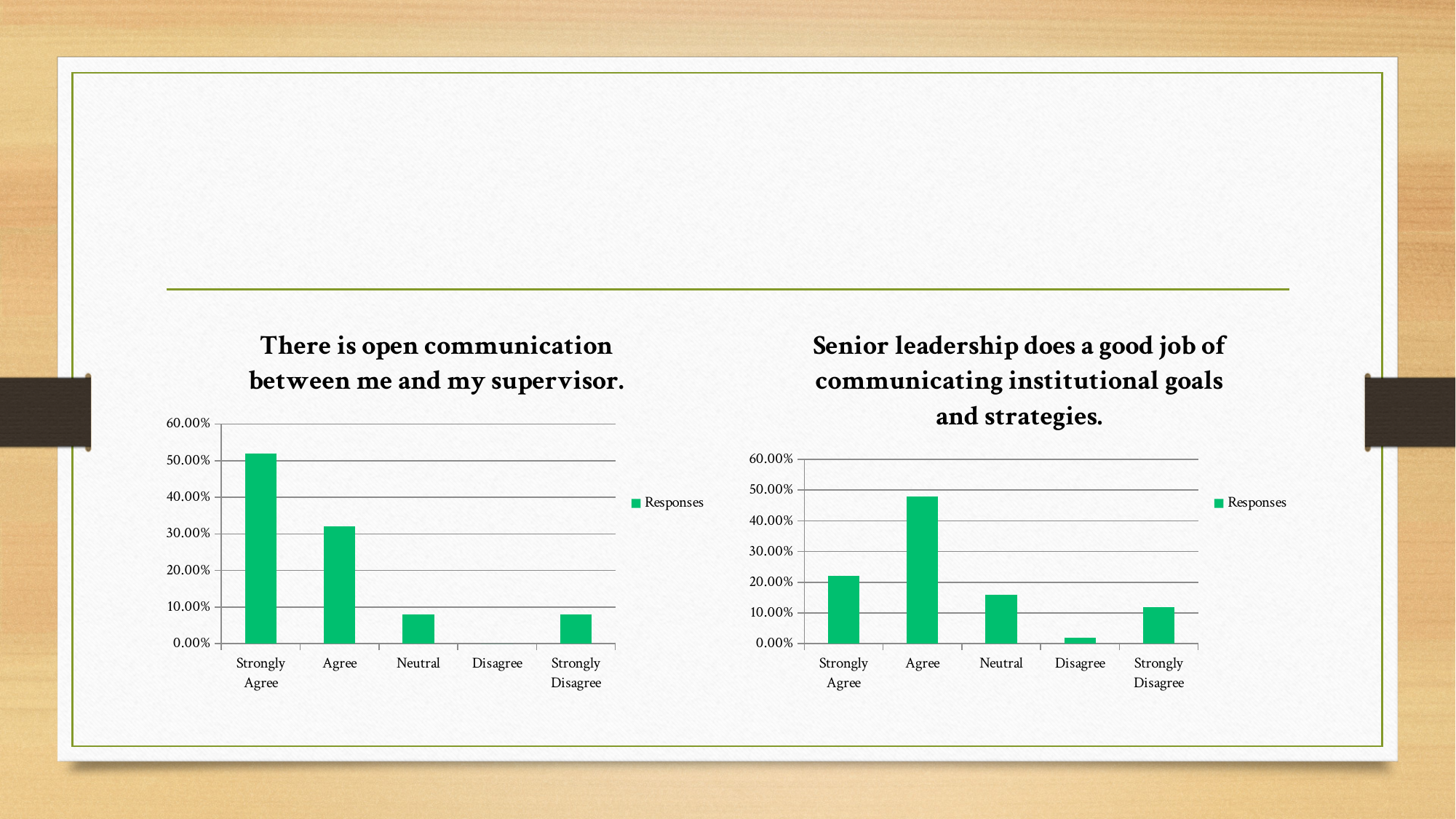

#

### Chart: There is open communication between me and my supervisor.

| Category | Responses |
|---|---|
| Strongly Agree | 0.52 |
| Agree | 0.32 |
| Neutral | 0.08 |
| Disagree | 0.0 |
| Strongly Disagree | 0.08 |

### Chart: Senior leadership does a good job of communicating institutional goals and strategies.

| Category | Responses |
|---|---|
| Strongly Agree | 0.22 |
| Agree | 0.48 |
| Neutral | 0.16 |
| Disagree | 0.02 |
| Strongly Disagree | 0.12 |